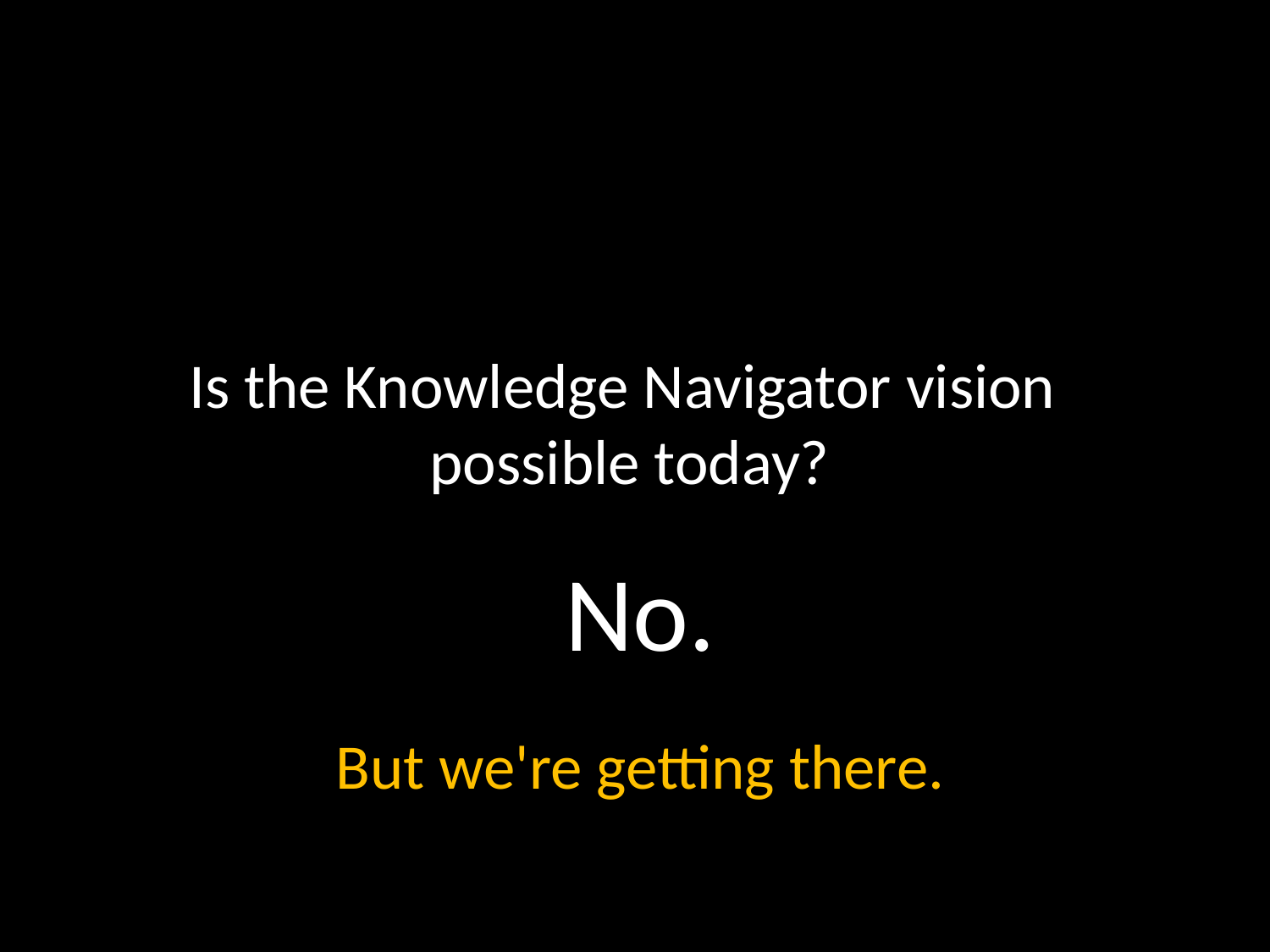

Is the Knowledge Navigator vision
possible today?

No.
But we're getting there.